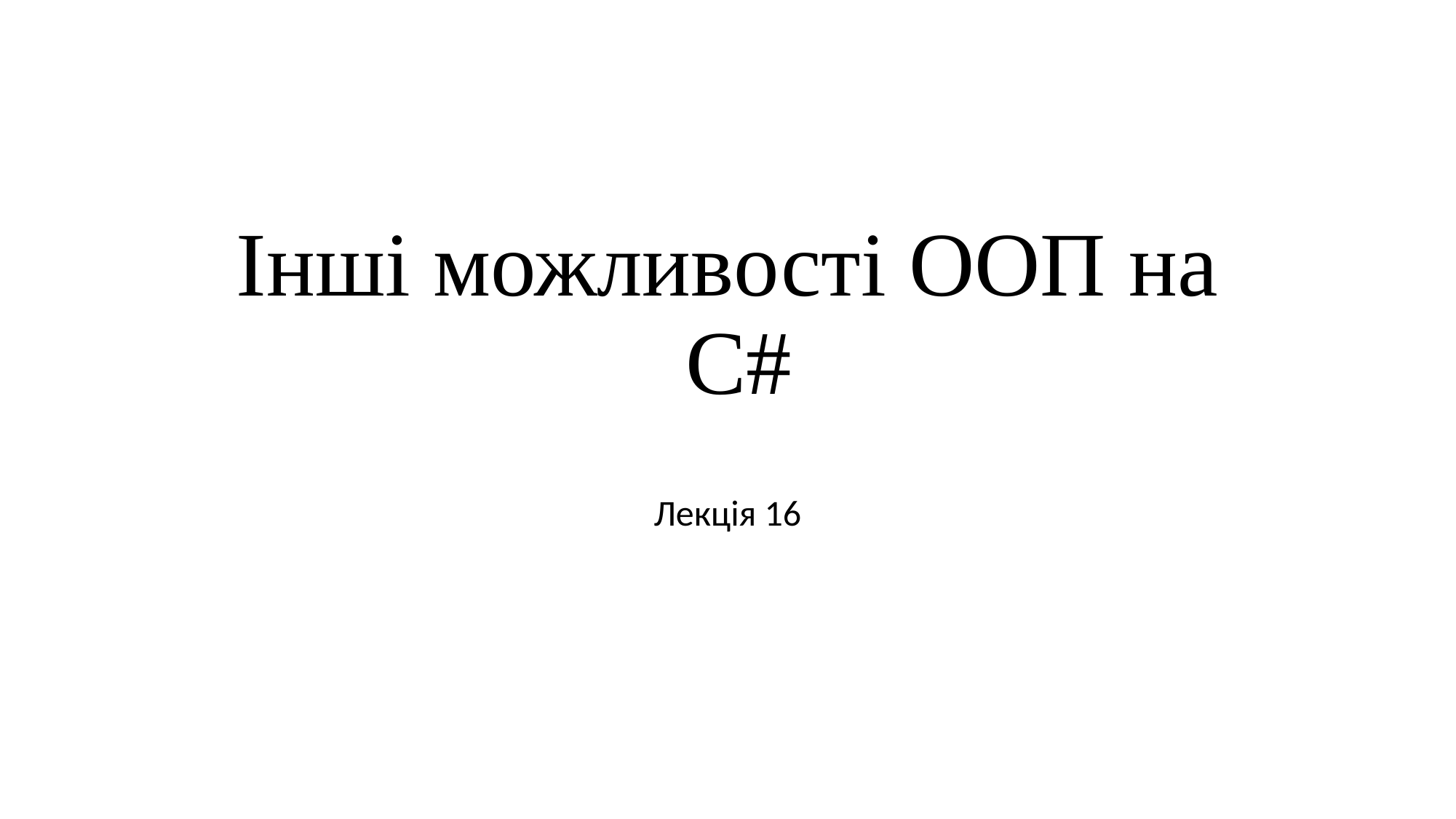

# Інші можливості ООП на  C#

Лекція 16